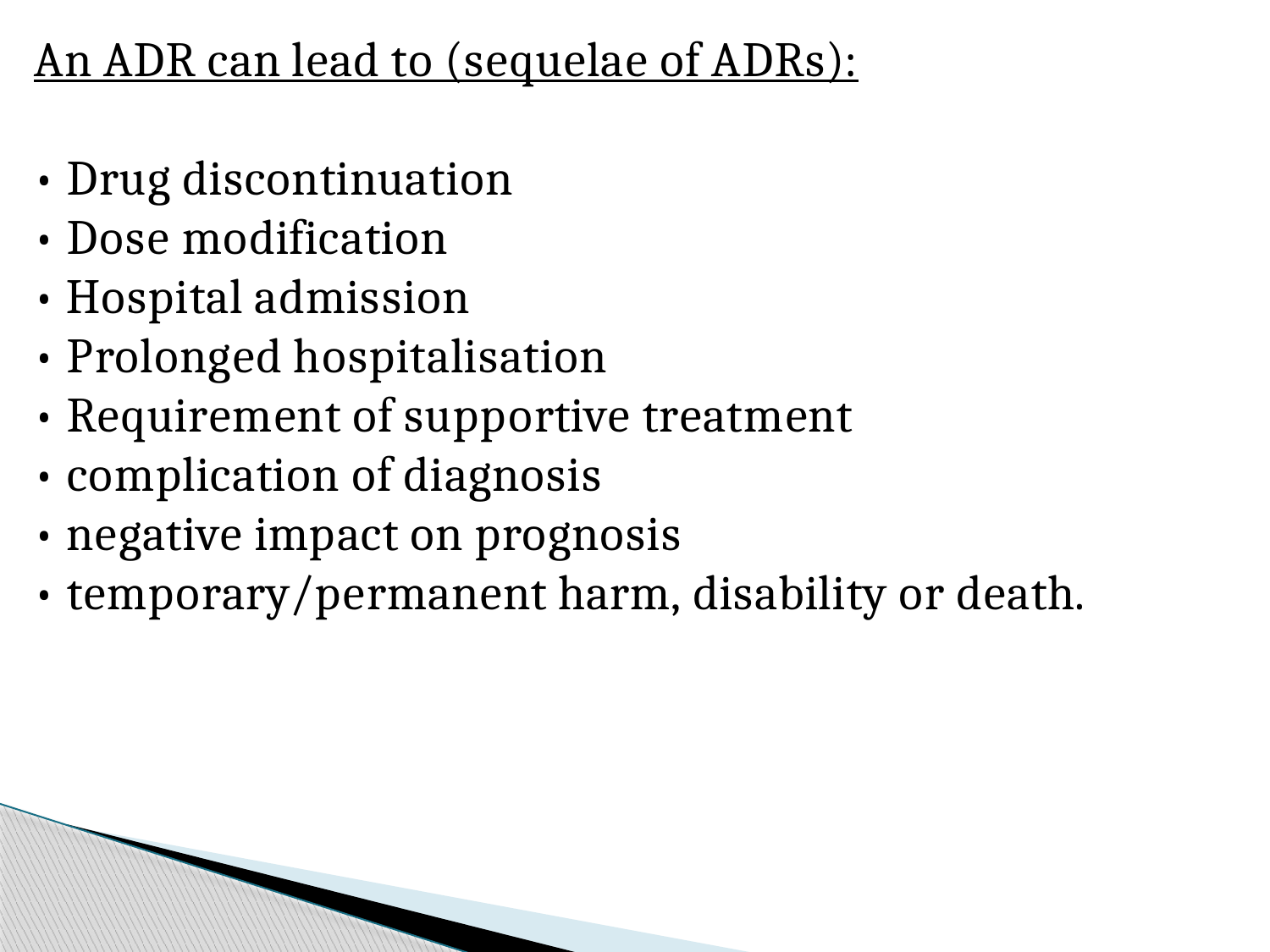

An ADR can lead to (sequelae of ADRs):

• Drug discontinuation
• Dose modification
• Hospital admission
• Prolonged hospitalisation
• Requirement of supportive treatment
• complication of diagnosis
• negative impact on prognosis
• temporary/permanent harm, disability or death.